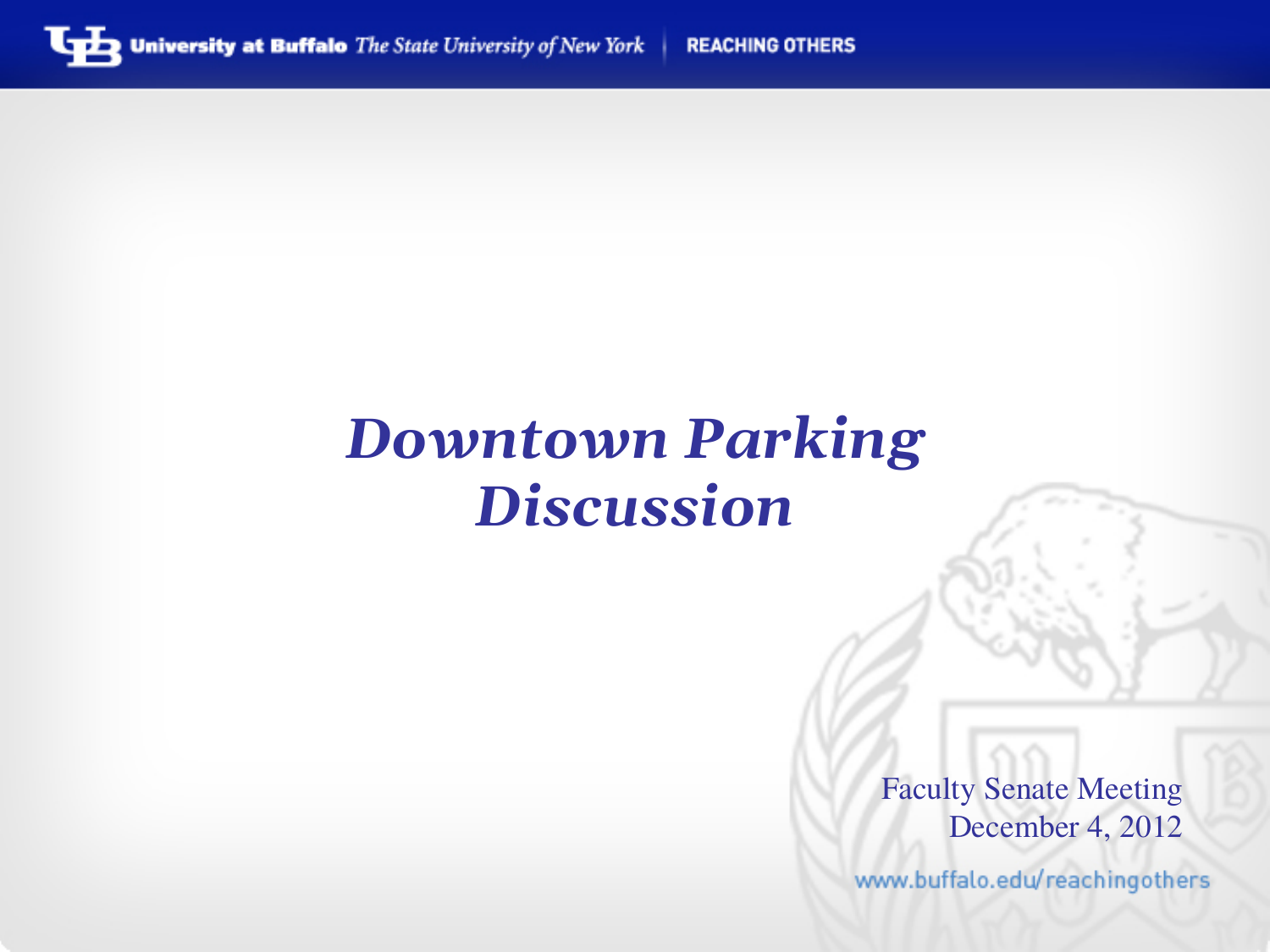

Downtown Parking
Discussion
Faculty Senate Meeting
December 4, 2012